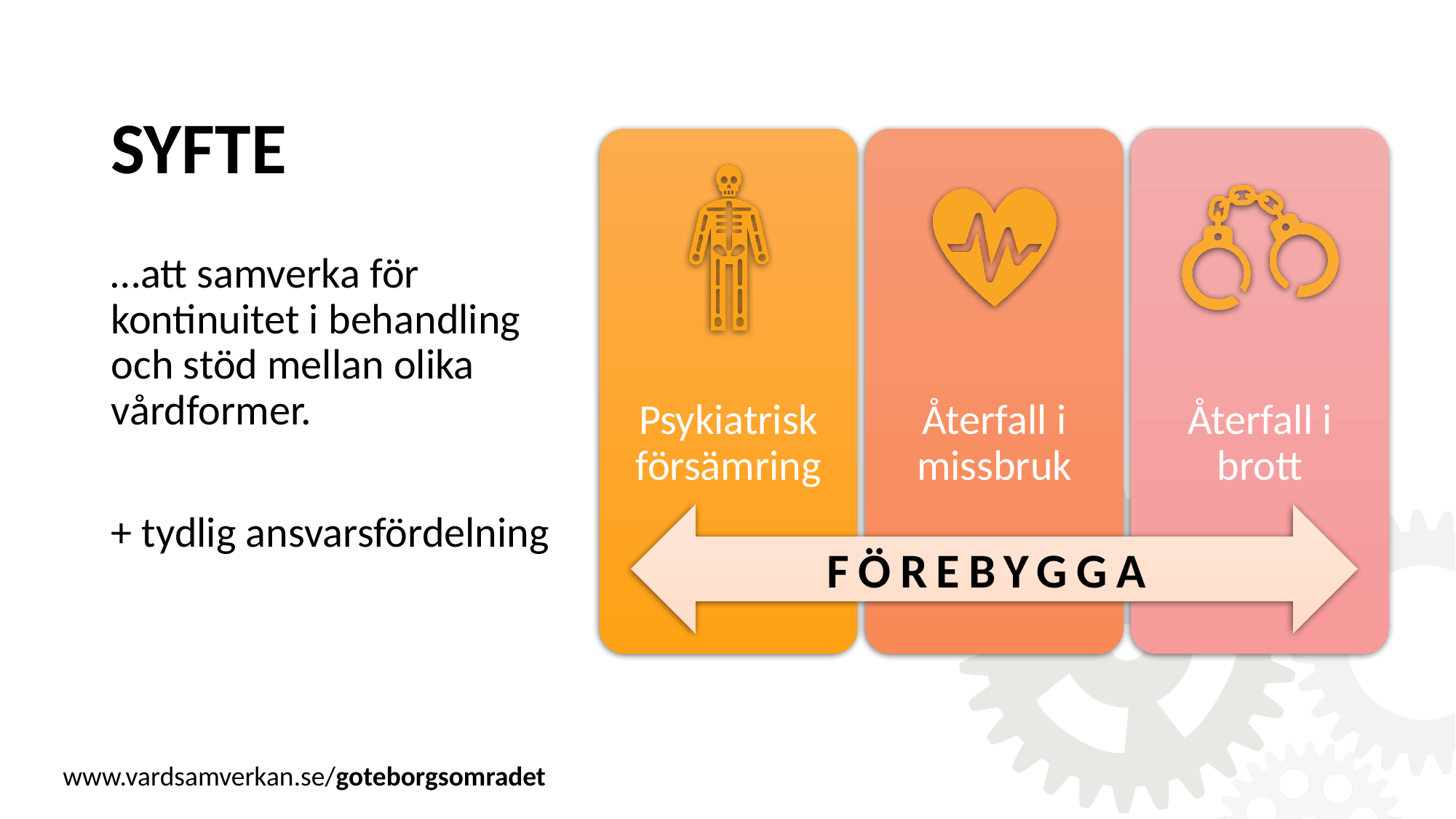

# SYFTE
Psykiatrisk försämring
Återfall i missbruk
Återfall i brott
…att samverka för kontinuitet i behandling och stöd mellan olika vårdformer.

+ tydlig ansvarsfördelning

FÖREBYGGA